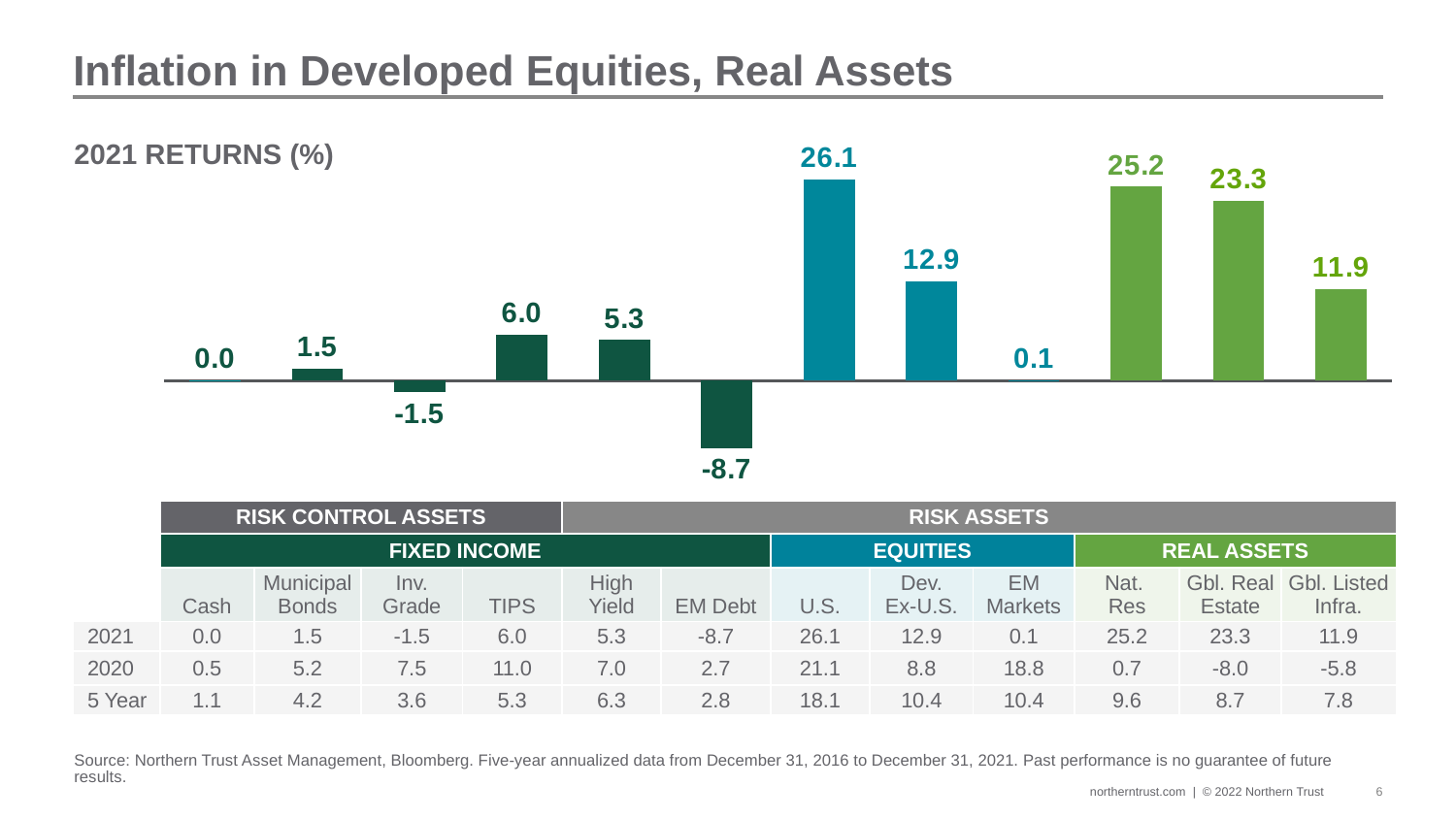

Inflation in Developed Equities, Real Assets
2021 RETURNS (%)

### Chart

| Category | YTD |
|---|---|
|  | Risk control ASSETS |  |  |  | Risk assets |  |  |  |  |  |  |  |
| --- | --- | --- | --- | --- | --- | --- | --- | --- | --- | --- | --- | --- |
|  | Fixed Income |  |  |  |  |  | Equities |  |  | Real Assets |  |  |
|  | Cash | Municipal Bonds | Inv. Grade | TIPS | High Yield | EM Debt | U.S. | Dev. Ex-U.S. | EM Markets | Nat. Res | Gbl. Real Estate | Gbl. Listed Infra. |
| 2021 | 0.0 | 1.5 | -1.5 | 6.0 | 5.3 | -8.7 | 26.1 | 12.9 | 0.1 | 25.2 | 23.3 | 11.9 |
| 2020 | 0.5 | 5.2 | 7.5 | 11.0 | 7.0 | 2.7 | 21.1 | 8.8 | 18.8 | 0.7 | -8.0 | -5.8 |
| 5 Year | 1.1 | 4.2 | 3.6 | 5.3 | 6.3 | 2.8 | 18.1 | 10.4 | 10.4 | 9.6 | 8.7 | 7.8 |
Source: Northern Trust Asset Management, Bloomberg. Five-year annualized data from December 31, 2016 to December 31, 2021. Past performance is no guarantee of future results.